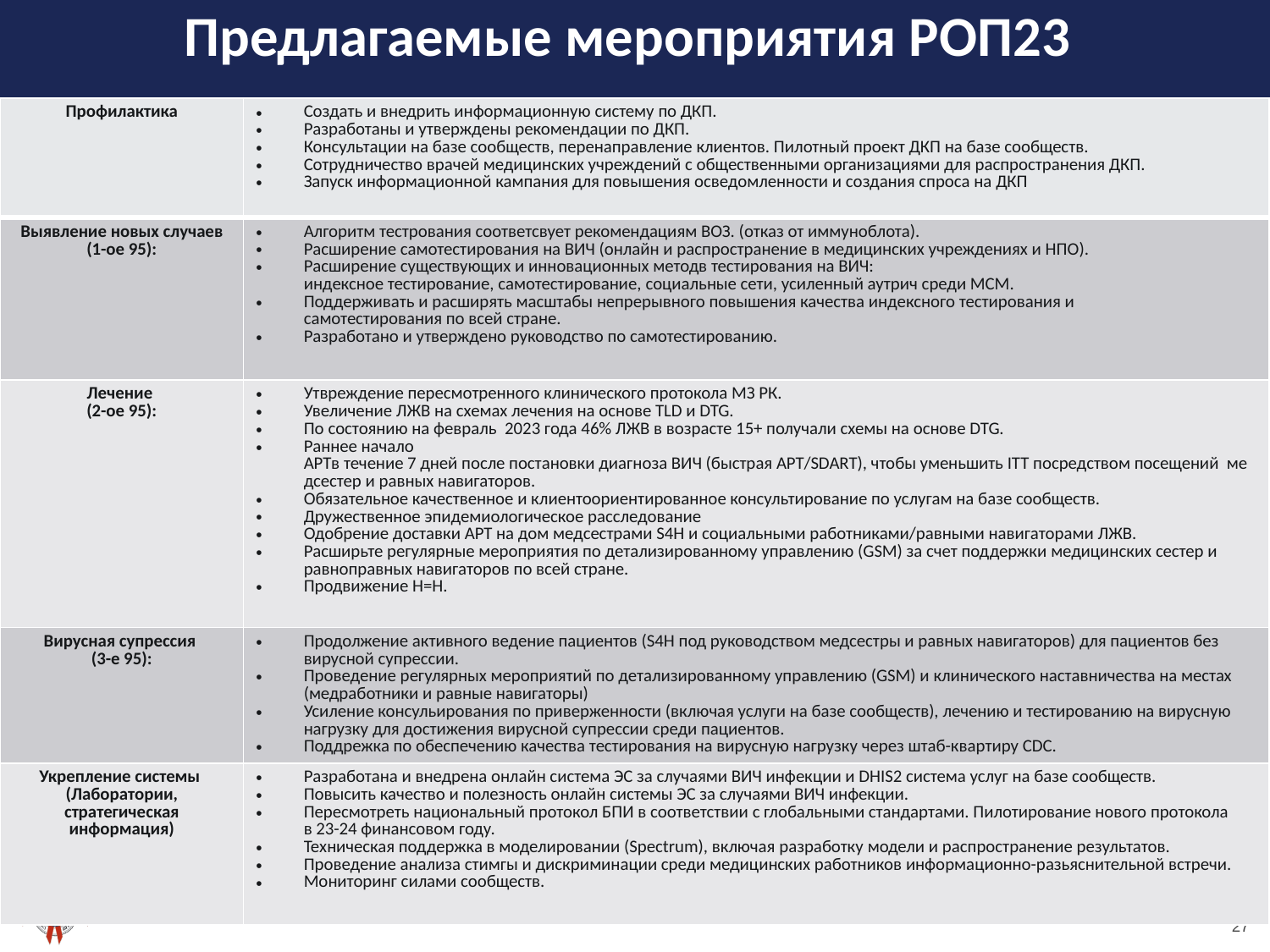

Предлагаемые мероприятия РОП23
| Профилактика | Создать и внедрить информационную систему по ДКП. Разработаны и утверждены рекомендации по ДКП. Консультации на базе сообществ, перенаправление клиентов. Пилотный проект ДКП на базе сообществ.  Сотрудничество врачей медицинских учреждений с общественными организациями для распространения ДКП. Запуск информационной кампания для повышения осведомленности и создания спроса на ДКП |
| --- | --- |
| Выявление новых случаев​ (1-ое 95):​ | Алгоритм тестрования соответсвует рекомендациям ВОЗ. (отказ от иммуноблота). Расширение самотестирования на ВИЧ (онлайн и распространение в медицинских учреждениях и НПО). Расширение существующих и инновационных методв тестирования на ВИЧ: индексное тестирование, самотестирование, социальные сети, усиленный аутрич среди МСМ.  Поддерживать и расширять масштабы непрерывного повышения качества индексного тестирования и самотестирования по всей стране. Разработано и утверждено руководство по самотестированию. |
| Лечение ​ (2-ое 95):​ | Утвреждение пересмотренного клинического протокола МЗ РК. Увеличение ЛЖВ на схемах лечения на основе TLD и DTG.  По состоянию на февраль  2023 года 46% ЛЖВ в возрасте 15+ получали схемы на основе DTG.  Раннее начало АРТв течение 7 дней после постановки диагноза ВИЧ (быстрая АРТ/SDART), чтобы уменьшить ITT посредством посещений  медсестер и равных навигаторов. Обязательное качественное и клиентоориентированное консультирование по услугам на базе сообществ. Дружественное эпидемиологическое расследование Одобрение доставки АРТ на дом медсестрами S4H и социальными работниками/равными навигаторами ЛЖВ. Расширьте регулярные мероприятия по детализированному управлению (GSM) за счет поддержки медицинских сестер и равноправных навигаторов по всей стране. Продвижение Н=Н. |
| Вирусная супрессия  (3-е 95):​ | Продолжение активного ведение пациентов (S4H под руководством медсестры и равных навигаторов) для пациентов без вирусной супрессии.​ Проведение регулярных мероприятий по детализированному управлению (GSM) и клинического наставничества на местах (медработники и равные навигаторы)  ​ Усиление консульирования по приверженности (включая услуги на базе сообществ), лечению и тестированию на вирусную нагрузку для достижения вирусной супрессии среди пациентов.​ Поддрежка по обеспечению качества тестирования на вирусную нагрузку через штаб-квартиру CDC. ​ |
| Укрепление системы  (Лаборатории, стратегическая информация)​ | Разработана и внедрена онлайн система ЭС за случаями ВИЧ инфекции и DHIS2 система услуг на базе сообществ. Повысить качество и полезность онлайн системы ЭС за случаями ВИЧ инфекции.​ Пересмотреть национальный протокол БПИ в соответствии с глобальными стандартами. Пилотирование нового протокола в 23-24 финансовом году. ​ Техническая поддержка в моделировании (Spectrum), включая разработку модели и распространение результатов. ​ Проведение анализа стимгы и дискриминации среди медицинских работников информационно-разьяснительной встречи.​ Мониторинг силами сообществ.​ |